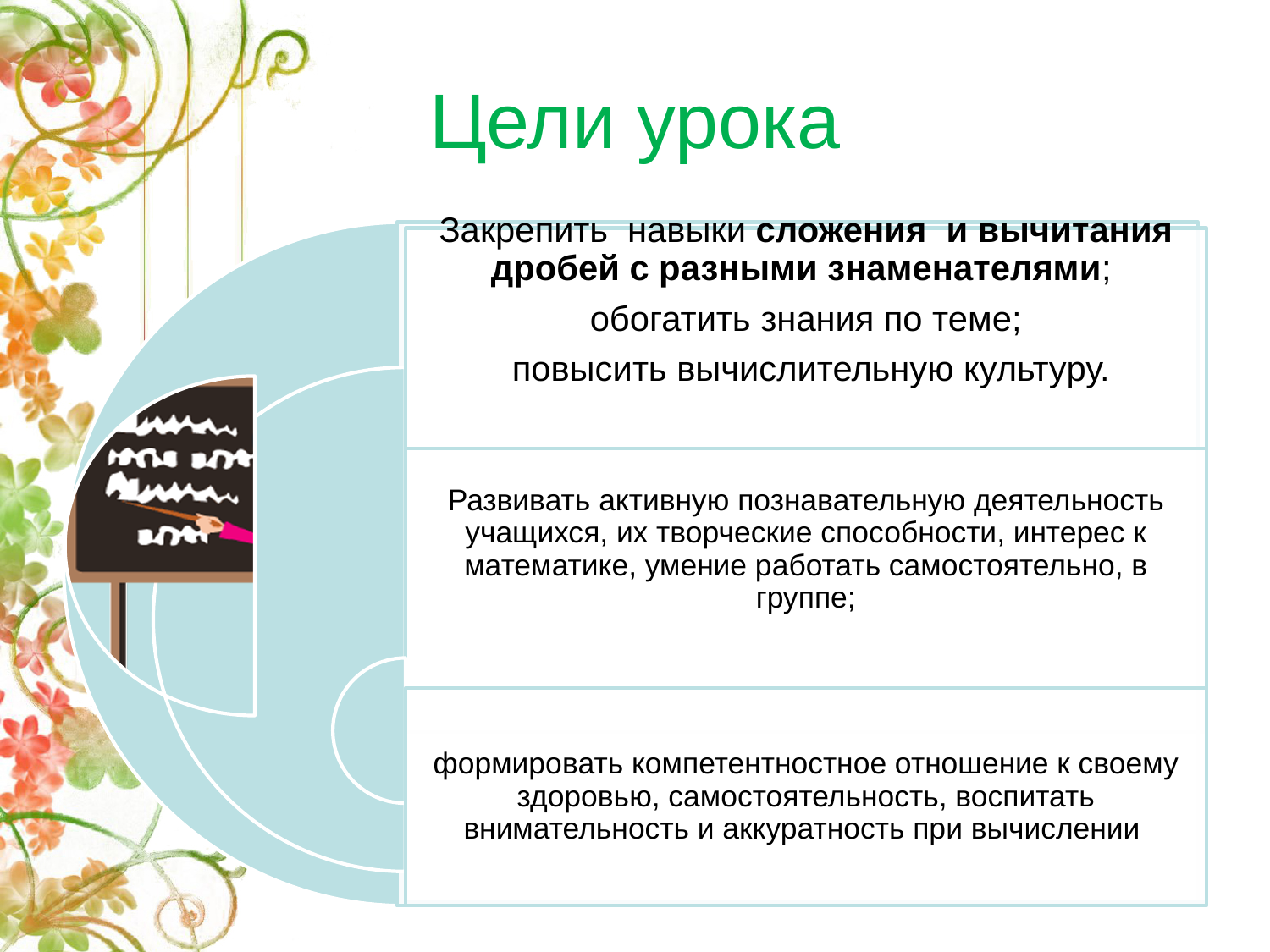

# Цели урока

Закрепить  навыки сложения  и вычитания дробей с разными знаменателями;
обогатить знания по теме;
 повысить вычислительную культуру.
Развивать активную познавательную деятельность учащихся, их творческие способности, интерес к математике, умение работать самостоятельно, в группе;
формировать компетентностное отношение к своему здоровью, самостоятельность, воспитать внимательность и аккуратность при вычислении